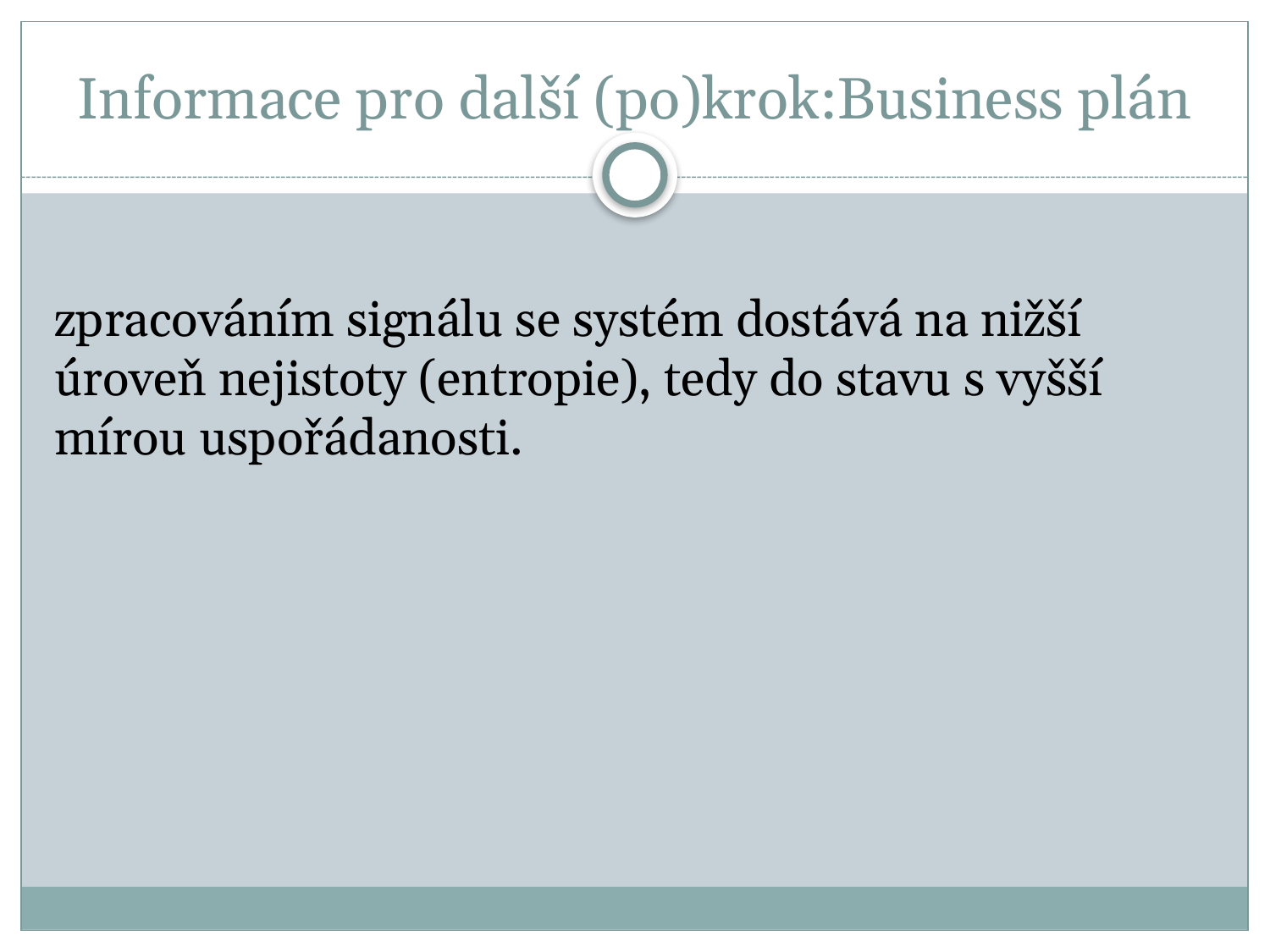

# Informace pro další (po)krok:Business plán

zpracováním signálu se systém dostává na nižší úroveň nejistoty (entropie), tedy do stavu s vyšší mírou uspořádanosti.